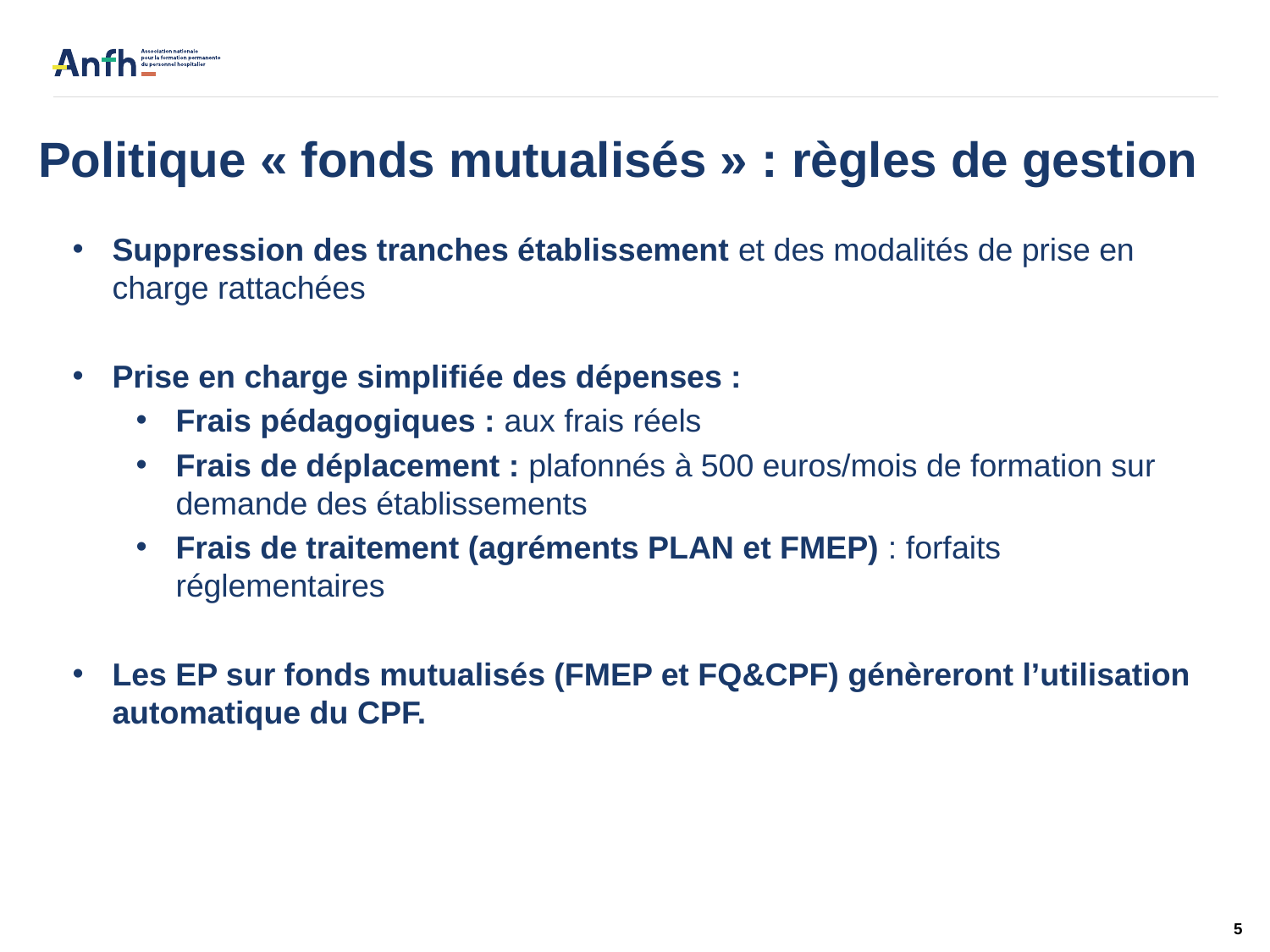

# Politique « fonds mutualisés » : règles de gestion
Suppression des tranches établissement et des modalités de prise en charge rattachées

Prise en charge simplifiée des dépenses :
Frais pédagogiques : aux frais réels
Frais de déplacement : plafonnés à 500 euros/mois de formation sur demande des établissements
Frais de traitement (agréments PLAN et FMEP) : forfaits réglementaires

Les EP sur fonds mutualisés (FMEP et FQ&CPF) génèreront l’utilisation automatique du CPF.
5